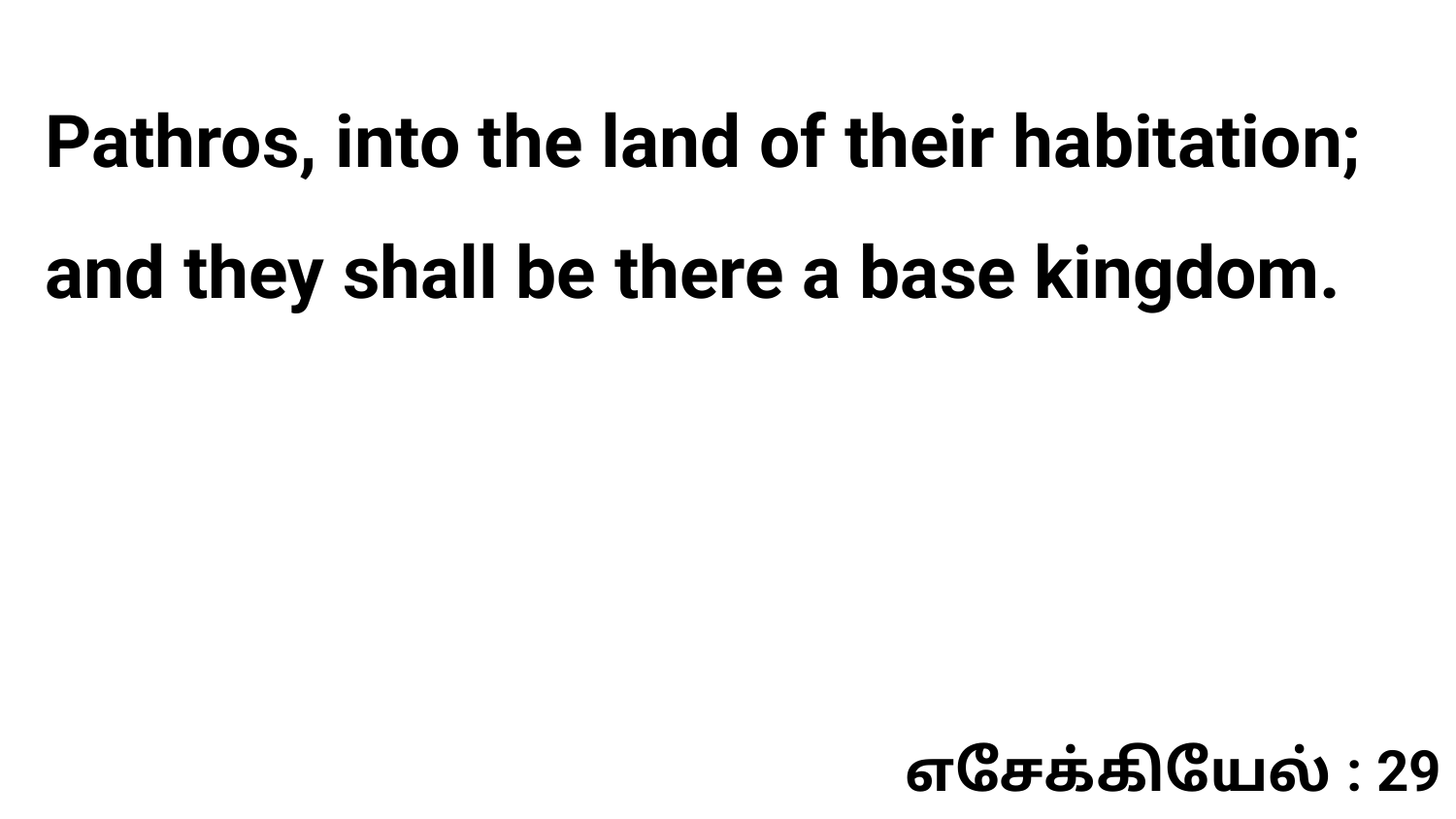

Pathros, into the land of their habitation; and they shall be there a base kingdom.
எசேக்கியேல் : 29